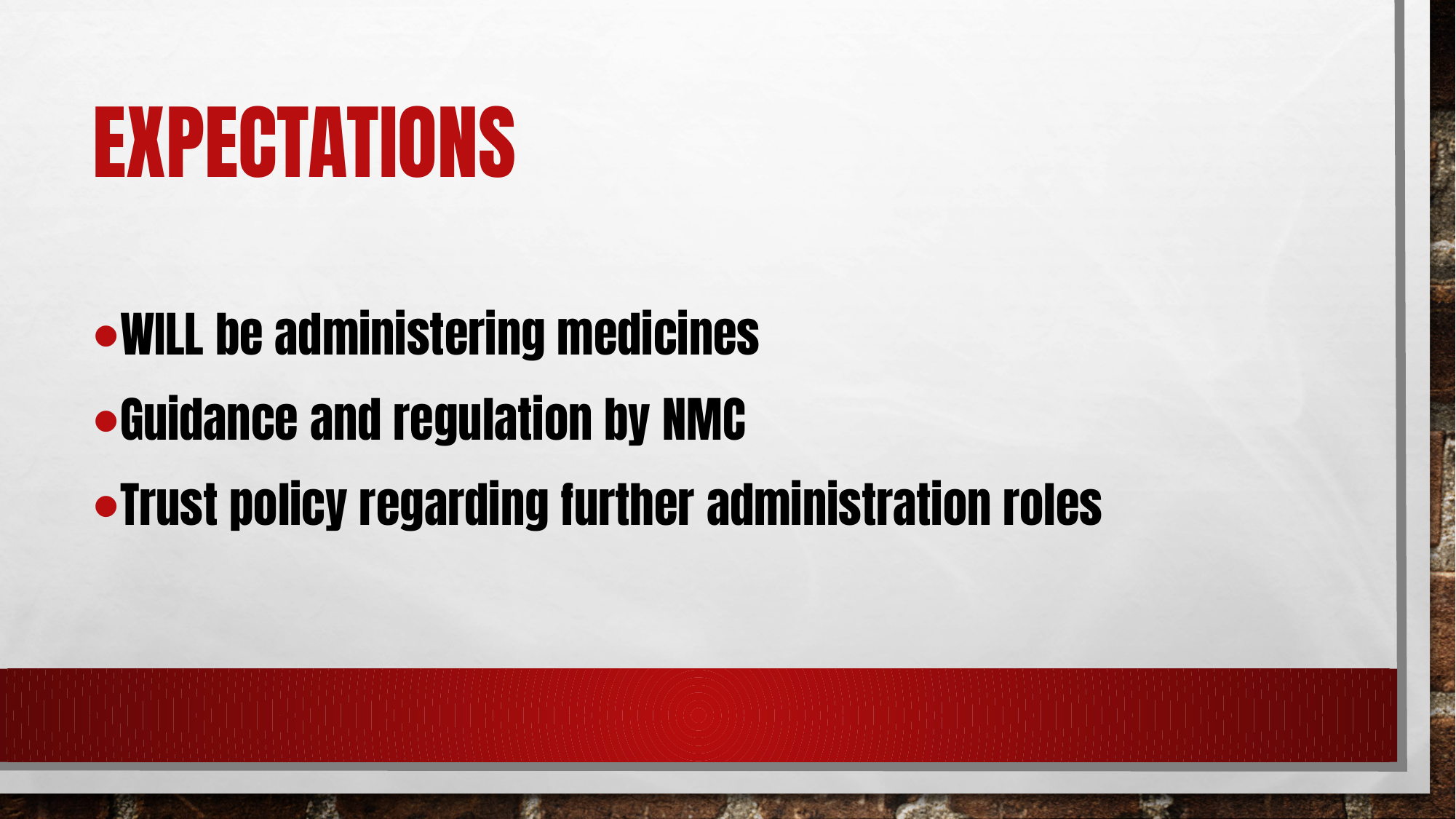

# Expectations
WILL be administering medicines
Guidance and regulation by NMC
Trust policy regarding further administration roles